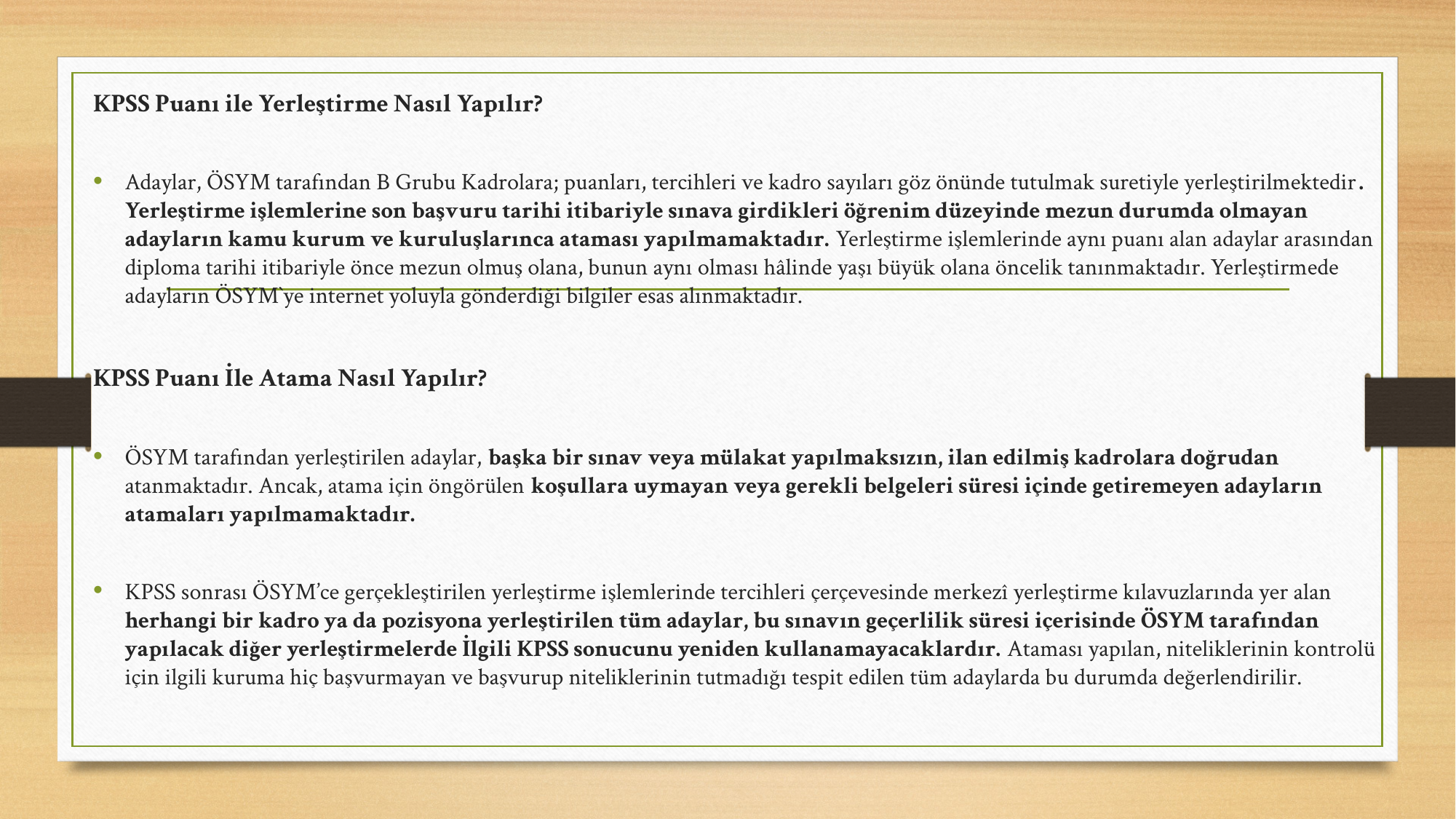

KPSS Puanı ile Yerleştirme Nasıl Yapılır?

Adaylar, ÖSYM tarafından B Grubu Kadrolara; puanları, tercihleri ve kadro sayıları göz önünde tutulmak suretiyle yerleştirilmektedir. Yerleştirme işlemlerine son başvuru tarihi itibariyle sınava girdikleri öğrenim düzeyinde mezun durumda olmayan adayların kamu kurum ve kuruluşlarınca ataması yapılmamaktadır. Yerleştirme işlemlerinde aynı puanı alan adaylar arasından diploma tarihi itibariyle önce mezun olmuş olana, bunun aynı olması hâlinde yaşı büyük olana öncelik tanınmaktadır. Yerleştirmede adayların ÖSYM`ye internet yoluyla gönderdiği bilgiler esas alınmaktadır.

KPSS Puanı İle Atama Nasıl Yapılır?

ÖSYM tarafından yerleştirilen adaylar, başka bir sınav veya mülakat yapılmaksızın, ilan edilmiş kadrolara doğrudan atanmaktadır. Ancak, atama için öngörülen koşullara uymayan veya gerekli belgeleri süresi içinde getiremeyen adayların atamaları yapılmamaktadır.

KPSS sonrası ÖSYM’ce gerçekleştirilen yerleştirme işlemlerinde tercihleri çerçevesinde merkezî yerleştirme kılavuzlarında yer alan herhangi bir kadro ya da pozisyona yerleştirilen tüm adaylar, bu sınavın geçerlilik süresi içerisinde ÖSYM tarafından yapılacak diğer yerleştirmelerde İlgili KPSS sonucunu yeniden kullanamayacaklardır. Ataması yapılan, niteliklerinin kontrolü için ilgili kuruma hiç başvurmayan ve başvurup niteliklerinin tutmadığı tespit edilen tüm adaylarda bu durumda değerlendirilir.